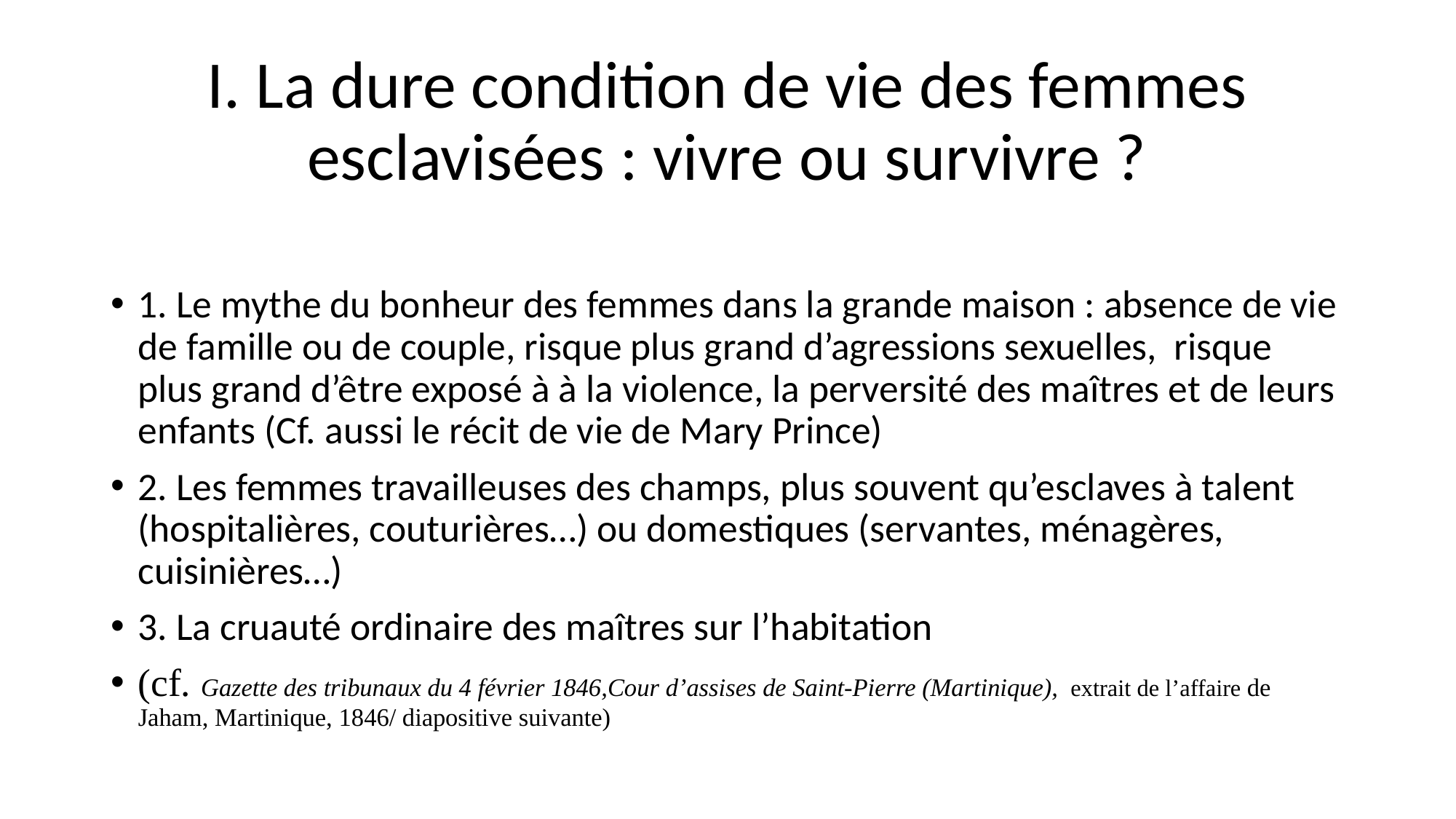

# I. La dure condition de vie des femmes esclavisées : vivre ou survivre ?

1. Le mythe du bonheur des femmes dans la grande maison : absence de vie de famille ou de couple, risque plus grand d’agressions sexuelles,  risque plus grand d’être exposé à à la violence, la perversité des maîtres et de leurs enfants (Cf. aussi le récit de vie de Mary Prince)
2. Les femmes travailleuses des champs, plus souvent qu’esclaves à talent (hospitalières, couturières…) ou domestiques (servantes, ménagères, cuisinières…)
3. La cruauté ordinaire des maîtres sur l’habitation
(cf. Gazette des tribunaux du 4 février 1846,Cour d’assises de Saint-Pierre (Martinique),  extrait de l’affaire de Jaham, Martinique, 1846/ diapositive suivante)